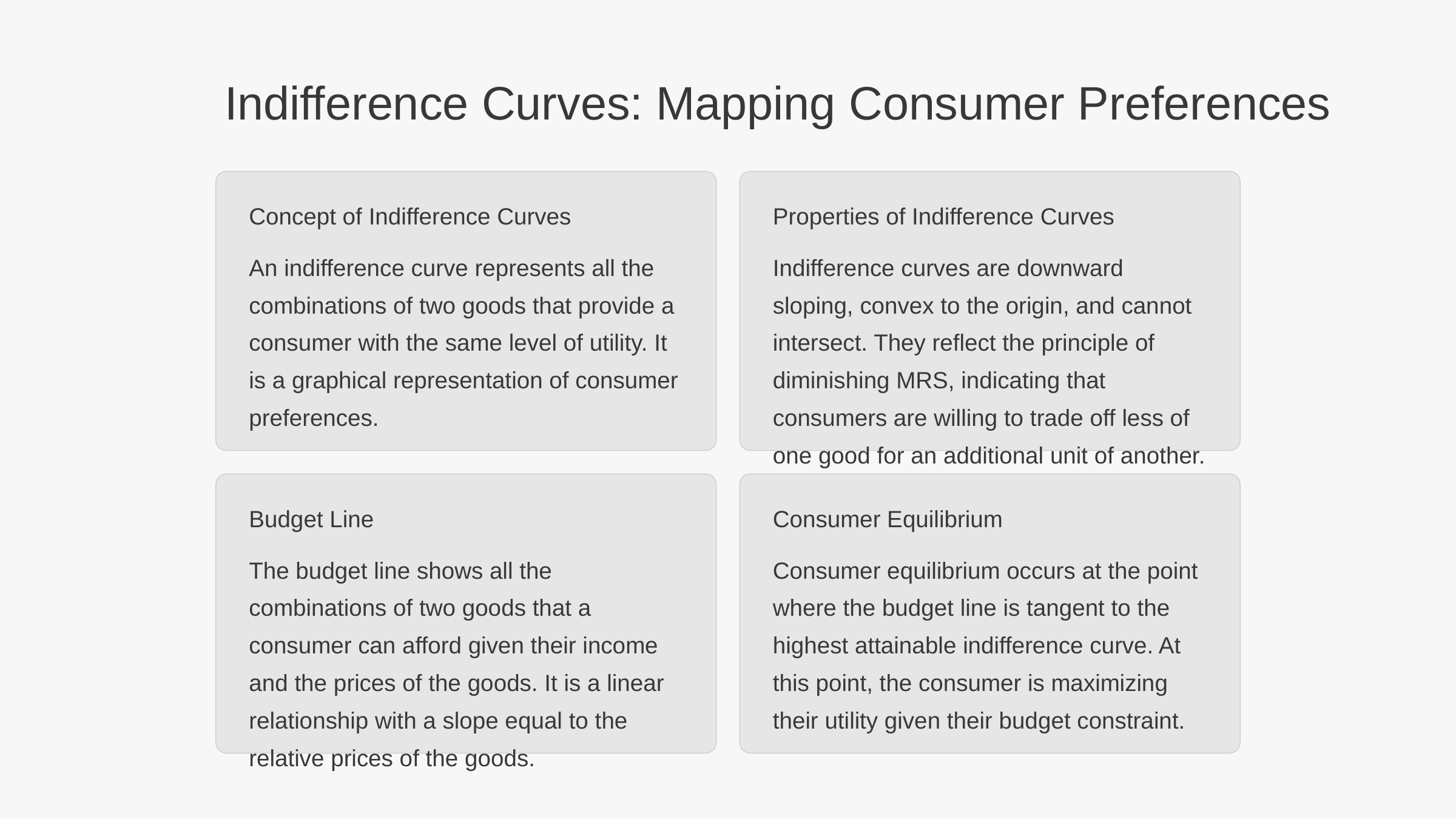

Indifference Curves: Mapping Consumer Preferences

Concept of Indifference Curves
Properties of Indifference Curves
An indifference curve represents all the combinations of two goods that provide a consumer with the same level of utility. It is a graphical representation of consumer preferences.
Indifference curves are downward sloping, convex to the origin, and cannot intersect. They reflect the principle of diminishing MRS, indicating that consumers are willing to trade off less of one good for an additional unit of another.

Budget Line
Consumer Equilibrium
The budget line shows all the combinations of two goods that a consumer can afford given their income and the prices of the goods. It is a linear relationship with a slope equal to the relative prices of the goods.
Consumer equilibrium occurs at the point where the budget line is tangent to the highest attainable indifference curve. At this point, the consumer is maximizing their utility given their budget constraint.